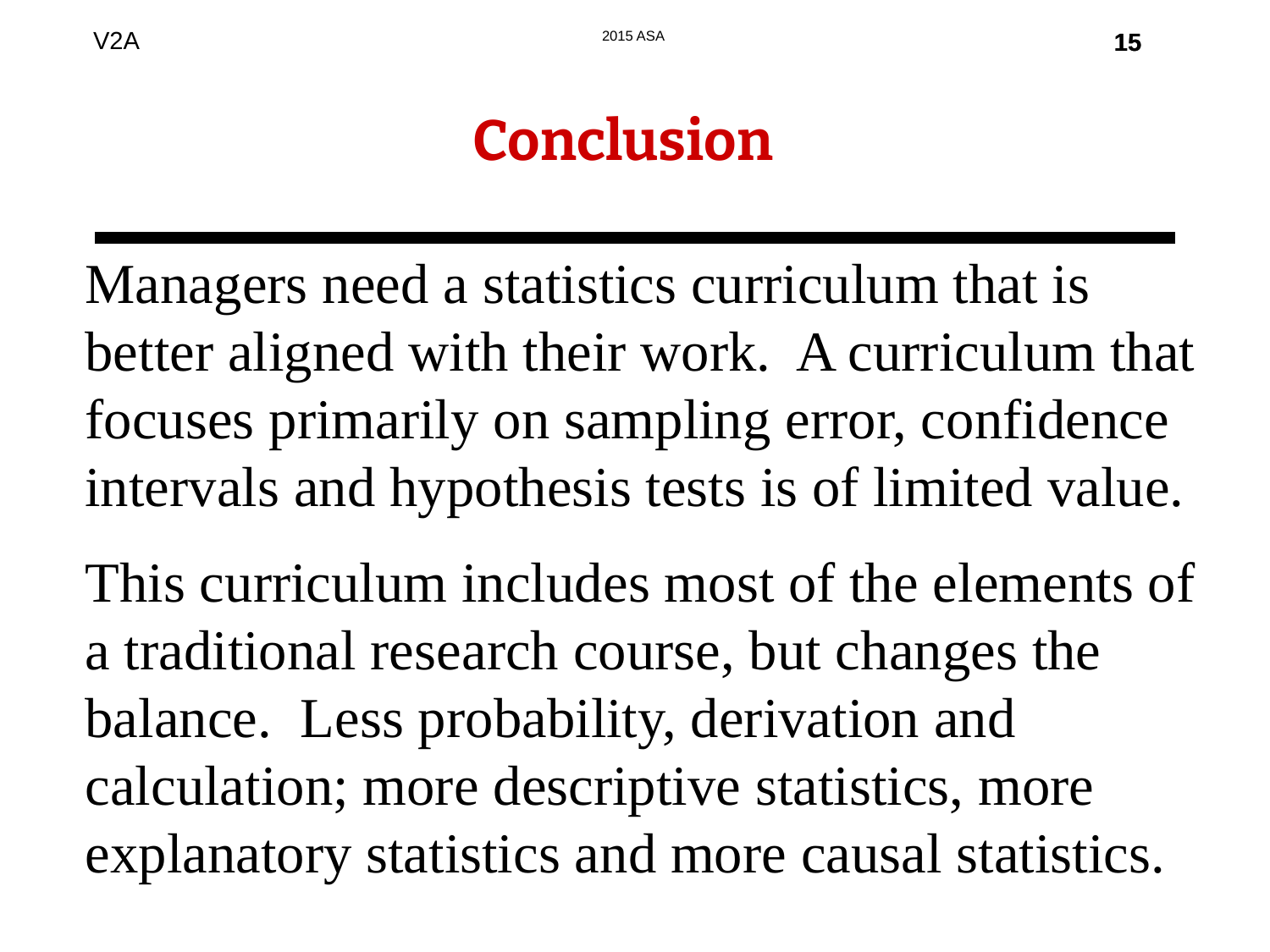

15
15
Conclusion
Managers need a statistics curriculum that is better aligned with their work.  A curriculum that focuses primarily on sampling error, confidence intervals and hypothesis tests is of limited value.
This curriculum includes most of the elements of a traditional research course, but changes the balance.  Less probability, derivation and calculation; more descriptive statistics, more explanatory statistics and more causal statistics.